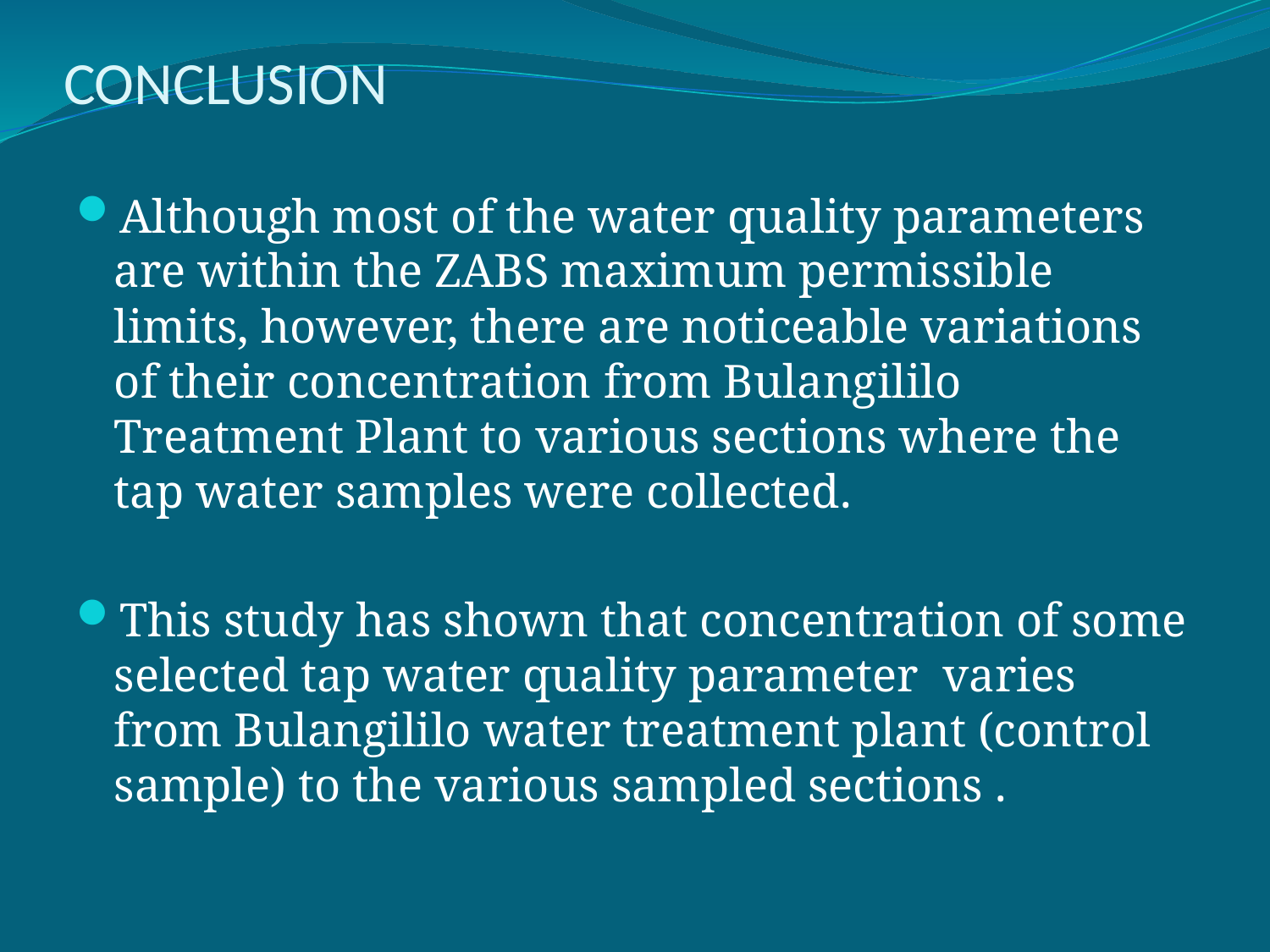

# CONCLUSION

Although most of the water quality parameters are within the ZABS maximum permissible limits, however, there are noticeable variations of their concentration from Bulangililo Treatment Plant to various sections where the tap water samples were collected.

This study has shown that concentration of some selected tap water quality parameter  varies from Bulangililo water treatment plant (control sample) to the various sampled sections .